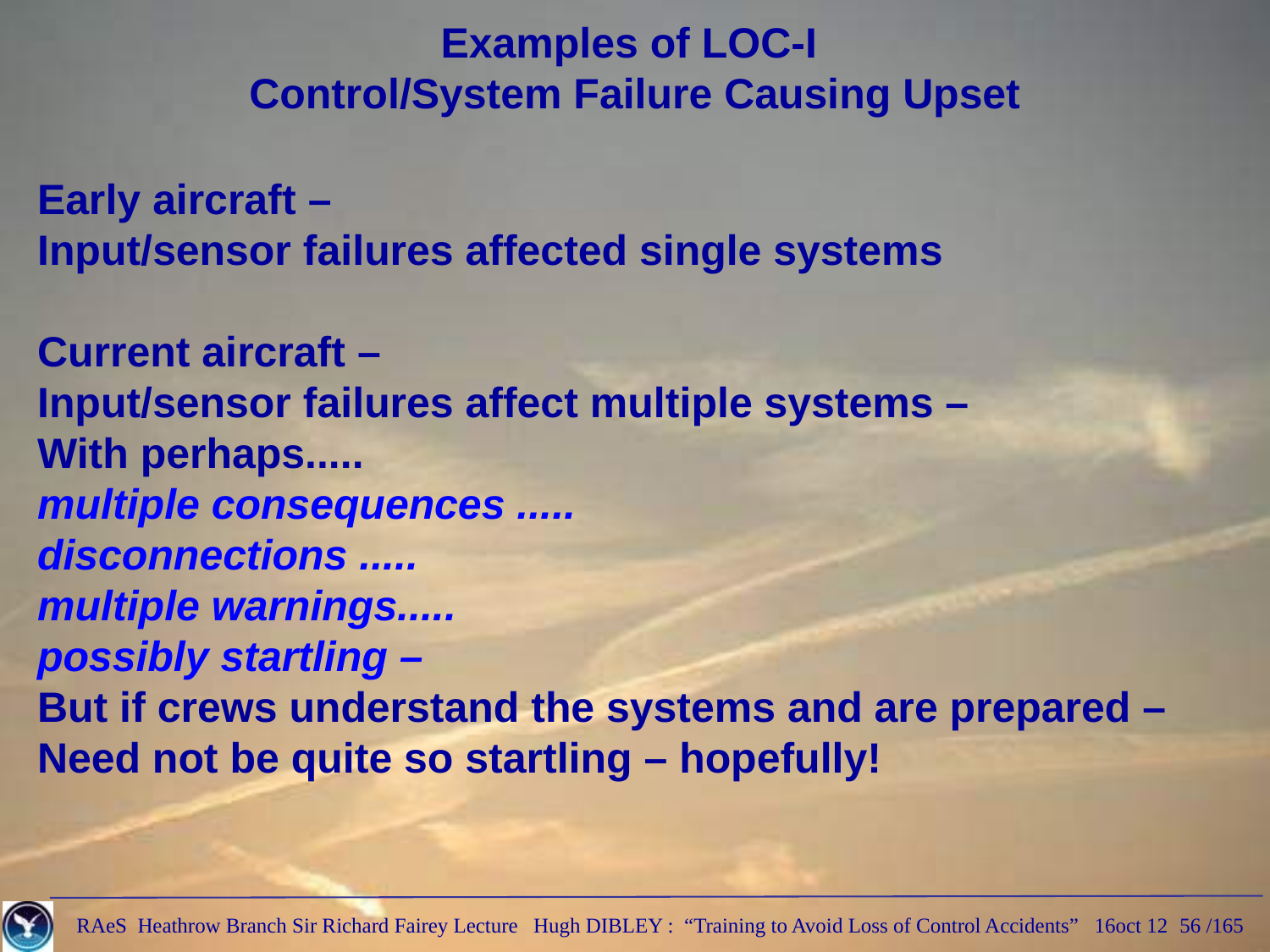

Examples of LOC-I
Control/System Failure Causing Upset
Early aircraft –
Input/sensor failures affected single systems

Current aircraft –
Input/sensor failures affect multiple systems –
With perhaps.....
multiple consequences .....
disconnections .....
multiple warnings.....
possibly startling –
But if crews understand the systems and are prepared –
Need not be quite so startling – hopefully!